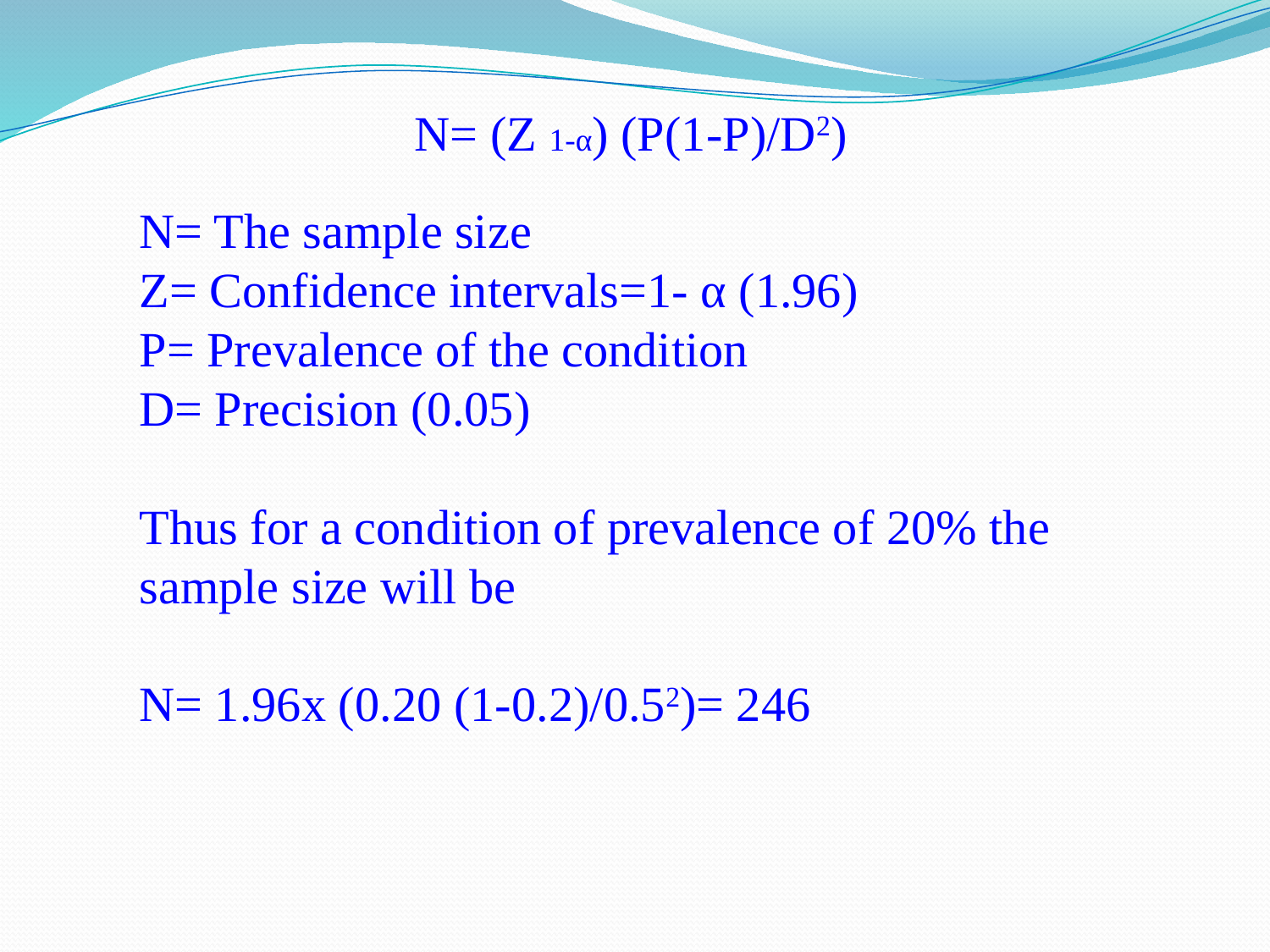

N= (Z 1-α) (P(1-P)/D2)

N= The sample size
Z= Confidence intervals=1- α (1.96)
P= Prevalence of the condition
D= Precision (0.05)

Thus for a condition of prevalence of 20% the sample size will be

N= 1.96x (0.20 (1-0.2)/0.52)= 246